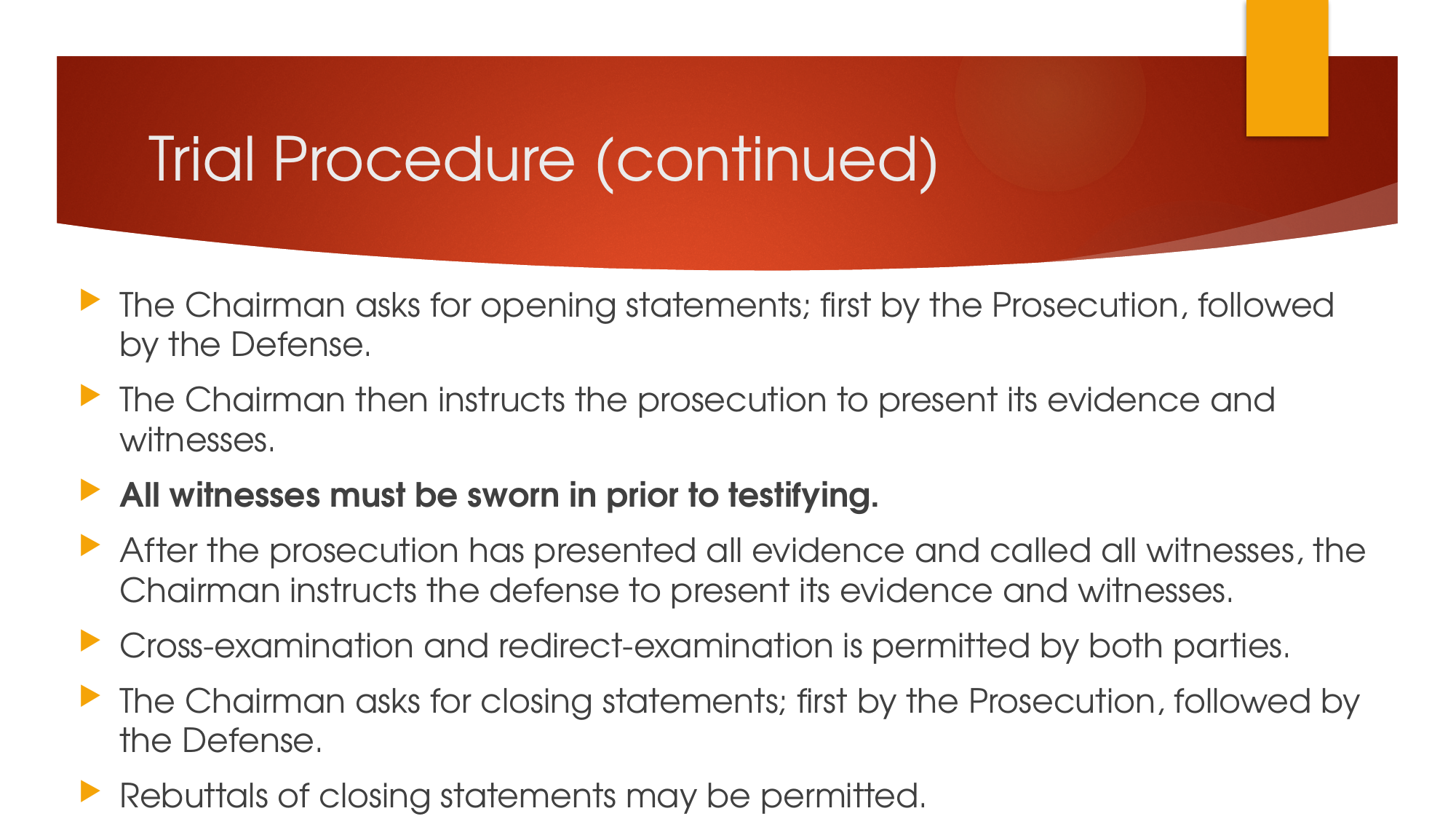

# Trial Procedure (continued)
The Chairman asks for opening statements; first by the Prosecution, followed by the Defense.
The Chairman then instructs the prosecution to present its evidence and witnesses.
All witnesses must be sworn in prior to testifying.
After the prosecution has presented all evidence and called all witnesses, the Chairman instructs the defense to present its evidence and witnesses.
Cross-examination and redirect-examination is permitted by both parties.
The Chairman asks for closing statements; first by the Prosecution, followed by the Defense.
Rebuttals of closing statements may be permitted.